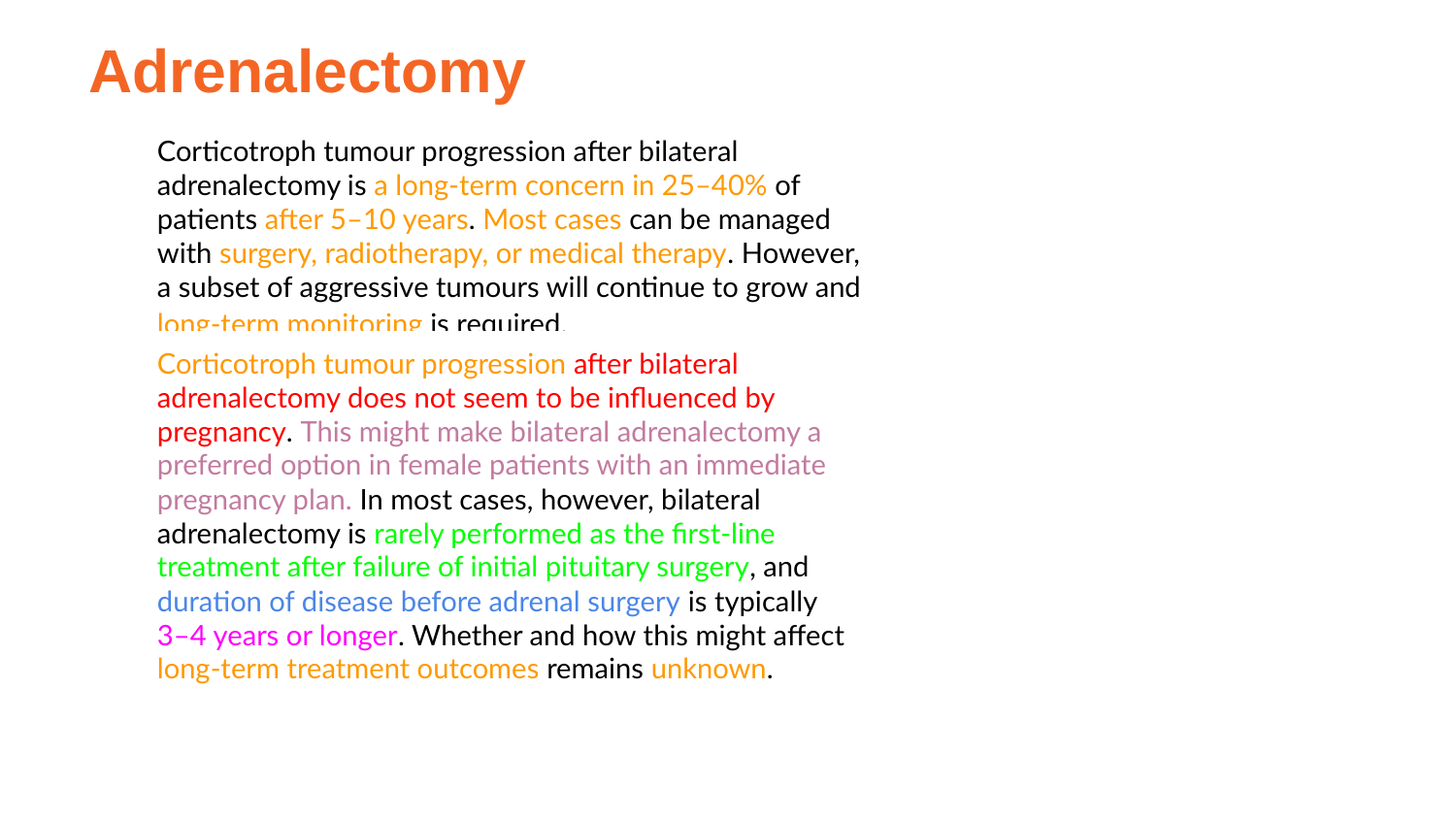

# Adrenalectomy
Corticotroph tumour progression after bilateral
adrenalectomy is a long-term concern in 25–40% of
patients after 5–10 years. Most cases can be managed
with surgery, radiotherapy, or medical therapy. However,
a subset of aggressive tumours will continue to grow and
long-term monitoring is required.
Corticotroph tumour progression after bilateral
adrenalectomy does not seem to be influenced by
pregnancy. This might make bilateral adrenalectomy a
preferred option in female patients with an immediate
pregnancy plan. In most cases, however, bilateral
adrenalectomy is rarely performed as the first-line
treatment after failure of initial pituitary surgery, and
duration of disease before adrenal surgery is typically
3–4 years or longer. Whether and how this might affect
long-term treatment outcomes remains unknown.